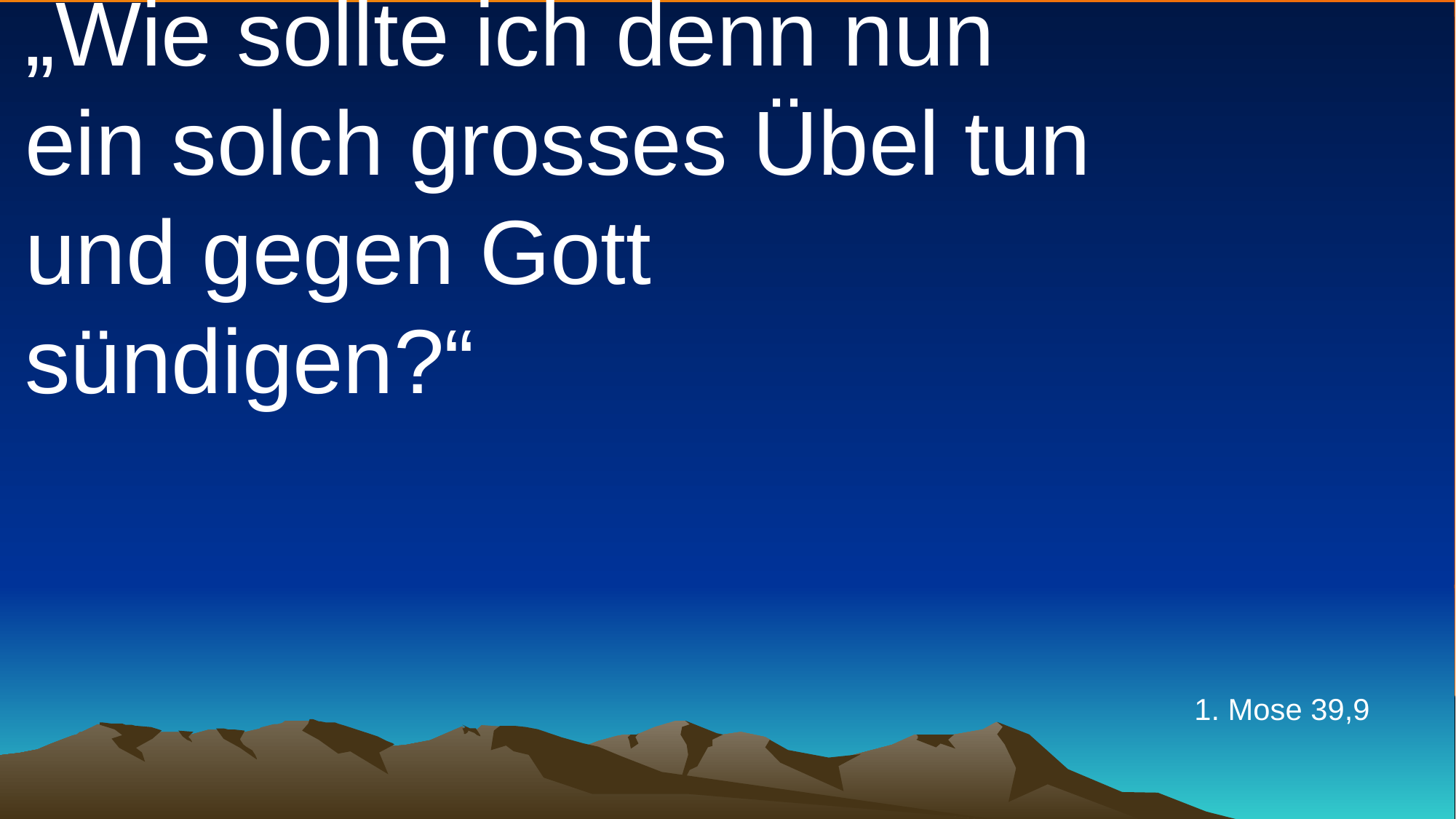

# „Wie sollte ich denn nun ein solch grosses Übel tun und gegen Gott sündigen?“
1. Mose 39,9